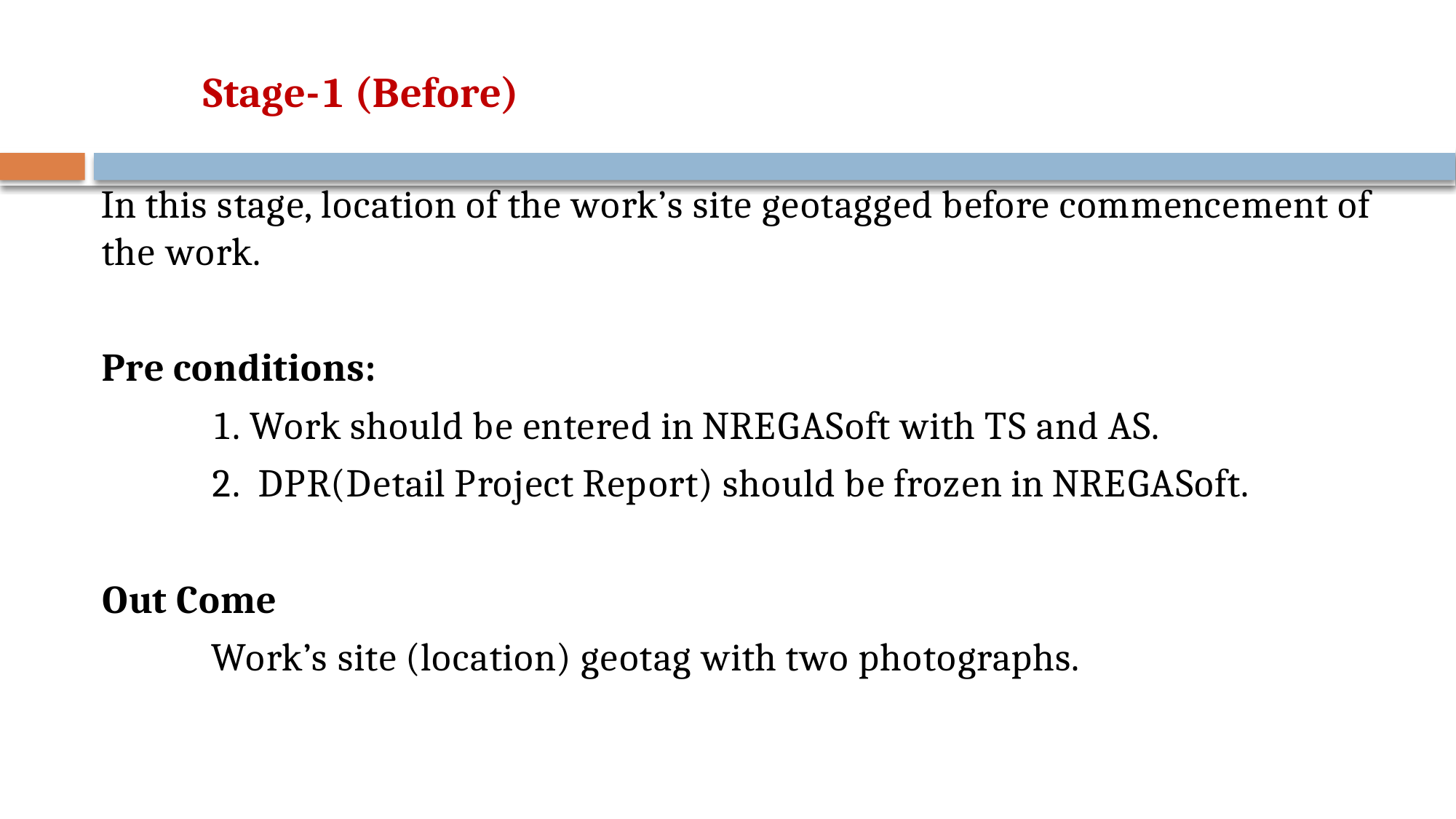

# Stage-1 (Before)
In this stage, location of the work’s site geotagged before commencement of the work.

Pre conditions:
	1. Work should be entered in NREGASoft with TS and AS.
	2.  DPR(Detail Project Report) should be frozen in NREGASoft.

Out Come
	Work’s site (location) geotag with two photographs.